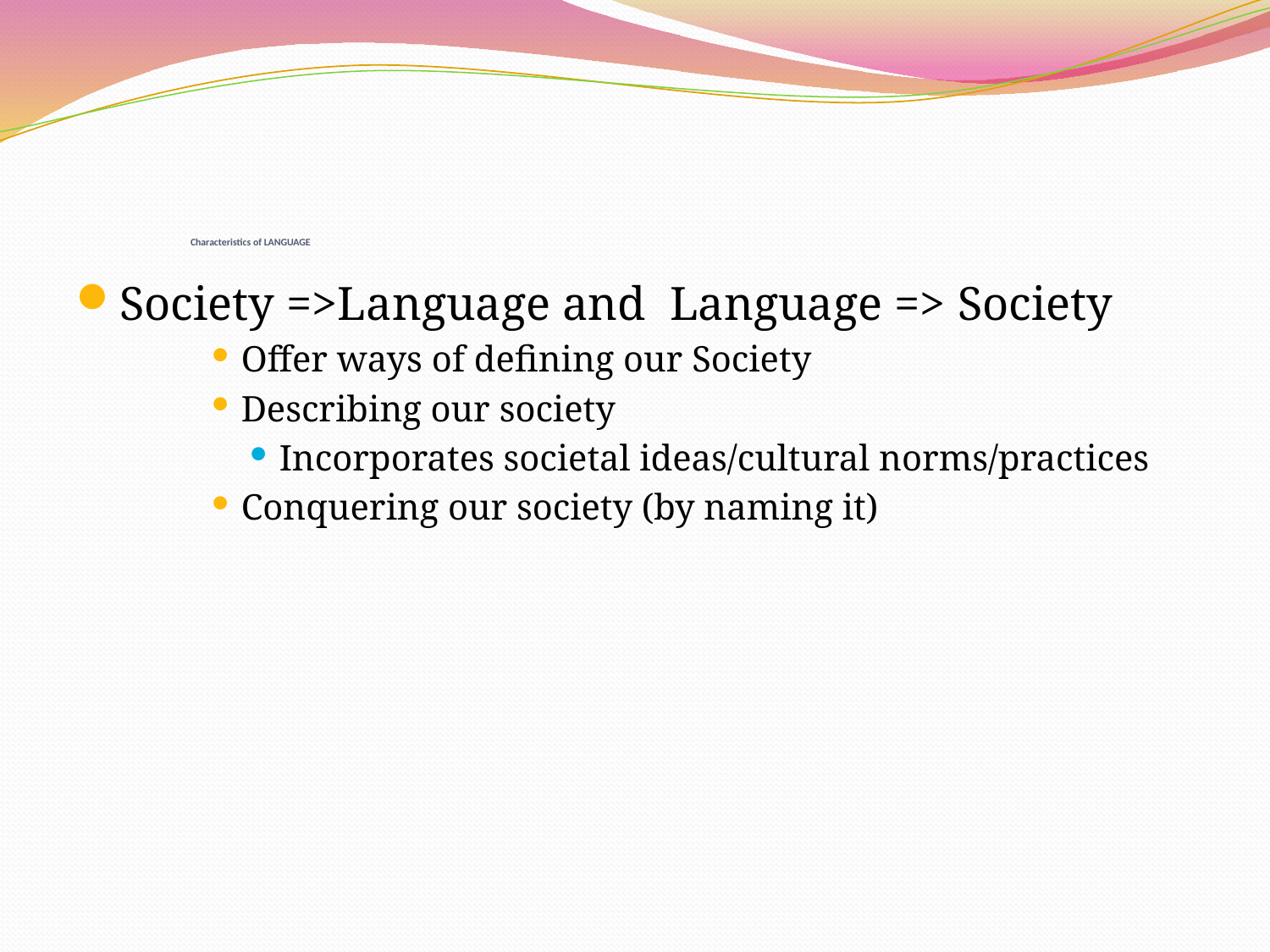

# Characteristics of LANGUAGE
Society =>Language and  Language => Society
Offer ways of defining our Society
Describing our society
Incorporates societal ideas/cultural norms/practices
Conquering our society (by naming it)